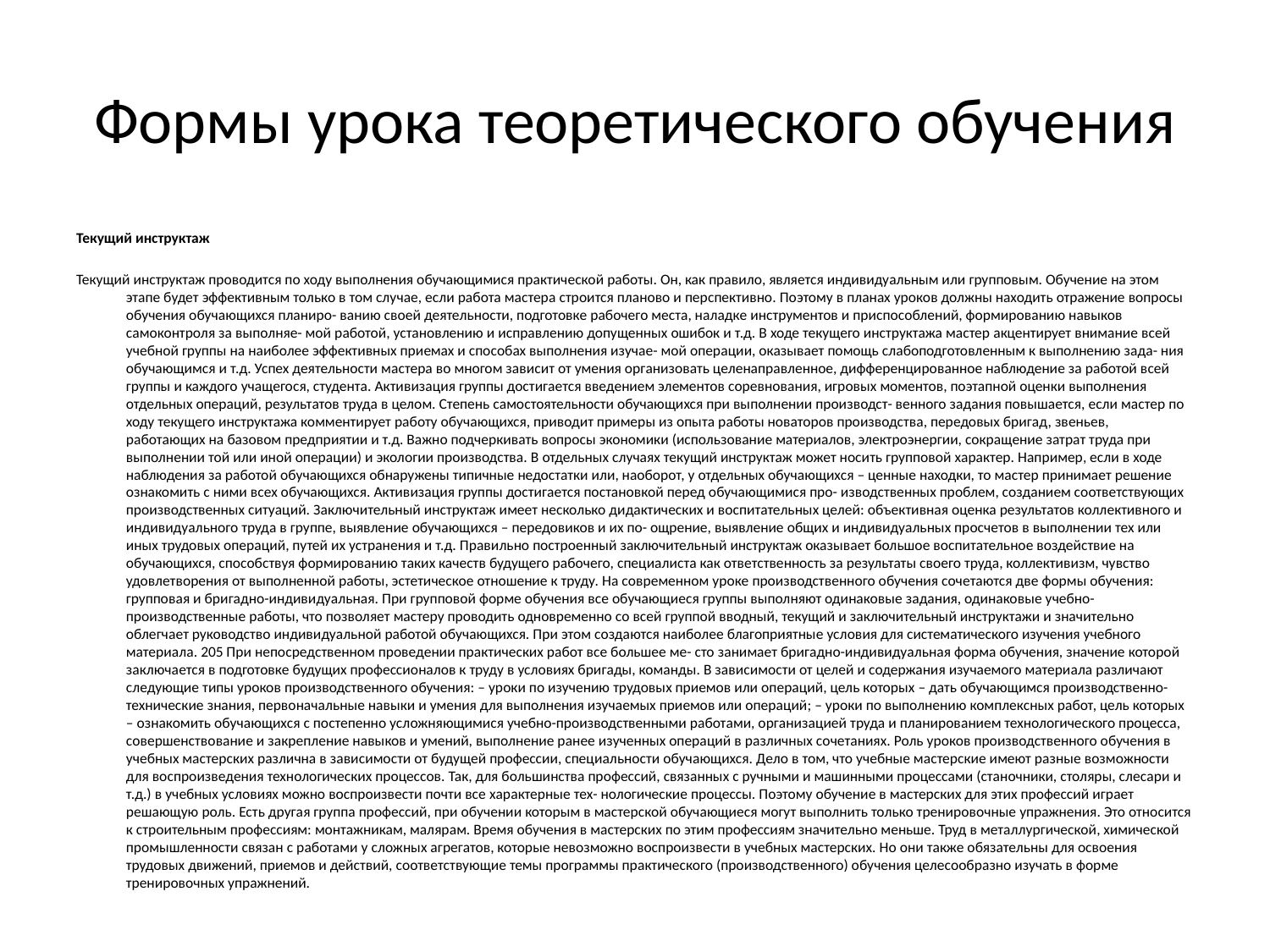

# Формы урока теоретического обучения
Текущий инструктаж

Текущий инструктаж проводится по ходу выполнения обучающимися практической работы. Он, как правило, является индивидуальным или групповым. Обучение на этом этапе будет эффективным только в том случае, если работа мастера строится планово и перспективно. Поэтому в планах уроков должны находить отражение вопросы обучения обучающихся планиро- ванию своей деятельности, подготовке рабочего места, наладке инструментов и приспособлений, формированию навыков самоконтроля за выполняе- мой работой, установлению и исправлению допущенных ошибок и т.д. В ходе текущего инструктажа мастер акцентирует внимание всей учебной группы на наиболее эффективных приемах и способах выполнения изучае- мой операции, оказывает помощь слабоподготовленным к выполнению зада- ния обучающимся и т.д. Успех деятельности мастера во многом зависит от умения организовать целенаправленное, дифференцированное наблюдение за работой всей группы и каждого учащегося, студента. Активизация группы достигается введением элементов соревнования, игровых моментов, поэтапной оценки выполнения отдельных операций, результатов труда в целом. Степень самостоятельности обучающихся при выполнении производст- венного задания повышается, если мастер по ходу текущего инструктажа комментирует работу обучающихся, приводит примеры из опыта работы новаторов производства, передовых бригад, звеньев, работающих на базовом предприятии и т.д. Важно подчеркивать вопросы экономики (использование материалов, электроэнергии, сокращение затрат труда при выполнении той или иной операции) и экологии производства. В отдельных случаях текущий инструктаж может носить групповой характер. Например, если в ходе наблюдения за работой обучающихся обнаружены типичные недостатки или, наоборот, у отдельных обучающихся – ценные находки, то мастер принимает решение ознакомить с ними всех обучающихся. Активизация группы достигается постановкой перед обучающимися про- изводственных проблем, созданием соответствующих производственных ситуаций. Заключительный инструктаж имеет несколько дидактических и воспитательных целей: объективная оценка результатов коллективного и индивидуального труда в группе, выявление обучающихся – передовиков и их по- ощрение, выявление общих и индивидуальных просчетов в выполнении тех или иных трудовых операций, путей их устранения и т.д. Правильно построенный заключительный инструктаж оказывает большое воспитательное воздействие на обучающихся, способствуя формированию таких качеств будущего рабочего, специалиста как ответственность за результаты своего труда, коллективизм, чувство удовлетворения от выполненной работы, эстетическое отношение к труду. На современном уроке производственного обучения сочетаются две формы обучения: групповая и бригадно-индивидуальная. При групповой форме обучения все обучающиеся группы выполняют одинаковые задания, одинаковые учебно-производственные работы, что позволяет мастеру проводить одновременно со всей группой вводный, текущий и заключительный инструктажи и значительно облегчает руководство индивидуальной работой обучающихся. При этом создаются наиболее благоприятные условия для систематического изучения учебного материала. 205 При непосредственном проведении практических работ все большее ме- сто занимает бригадно-индивидуальная форма обучения, значение которой заключается в подготовке будущих профессионалов к труду в условиях бригады, команды. В зависимости от целей и содержания изучаемого материала различают следующие типы уроков производственного обучения: – уроки по изучению трудовых приемов или операций, цель которых – дать обучающимся производственно-технические знания, первоначальные навыки и умения для выполнения изучаемых приемов или операций; – уроки по выполнению комплексных работ, цель которых – ознакомить обучающихся с постепенно усложняющимися учебно-производственными работами, организацией труда и планированием технологического процесса, совершенствование и закрепление навыков и умений, выполнение ранее изученных операций в различных сочетаниях. Роль уроков производственного обучения в учебных мастерских различна в зависимости от будущей профессии, специальности обучающихся. Дело в том, что учебные мастерские имеют разные возможности для воспроизведения технологических процессов. Так, для большинства профессий, связанных с ручными и машинными процессами (станочники, столяры, слесари и т.д.) в учебных условиях можно воспроизвести почти все характерные тех- нологические процессы. Поэтому обучение в мастерских для этих профессий играет решающую роль. Есть другая группа профессий, при обучении которым в мастерской обучающиеся могут выполнить только тренировочные упражнения. Это относится к строительным профессиям: монтажникам, малярам. Время обучения в мастерских по этим профессиям значительно меньше. Труд в металлургической, химической промышленности связан с работами у сложных агрегатов, которые невозможно воспроизвести в учебных мастерских. Но они также обязательны для освоения трудовых движений, приемов и действий, соответствующие темы программы практического (производственного) обучения целесообразно изучать в форме тренировочных упражнений.